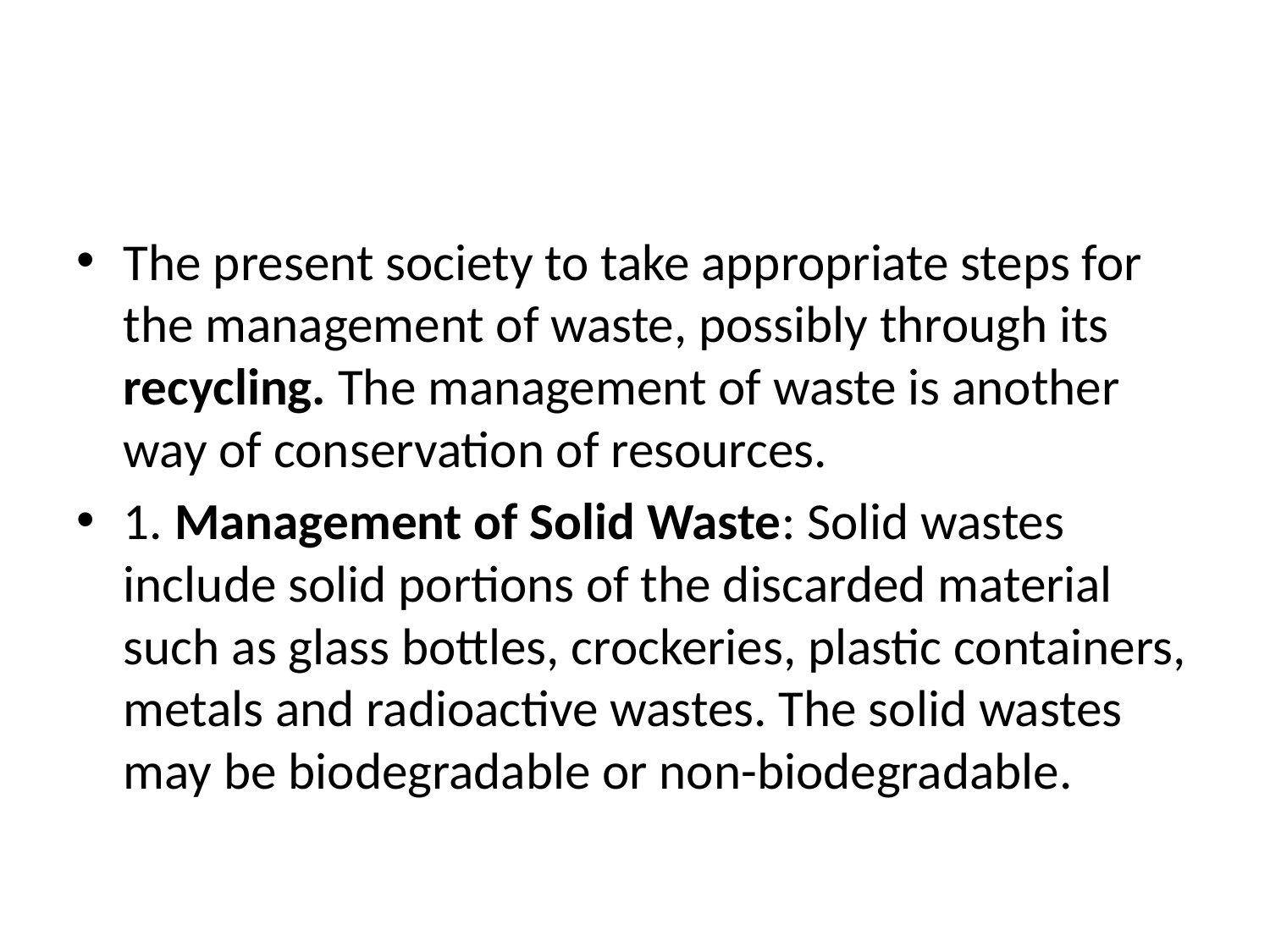

#
The present society to take appropriate steps for the management of waste, possibly through its recycling. The management of waste is another way of conservation of resources.
1. Management of Solid Waste: Solid wastes include solid portions of the discarded material such as glass bottles, crockeries, plastic containers, metals and radioactive wastes. The solid wastes may be biodegradable or non-biodegradable.